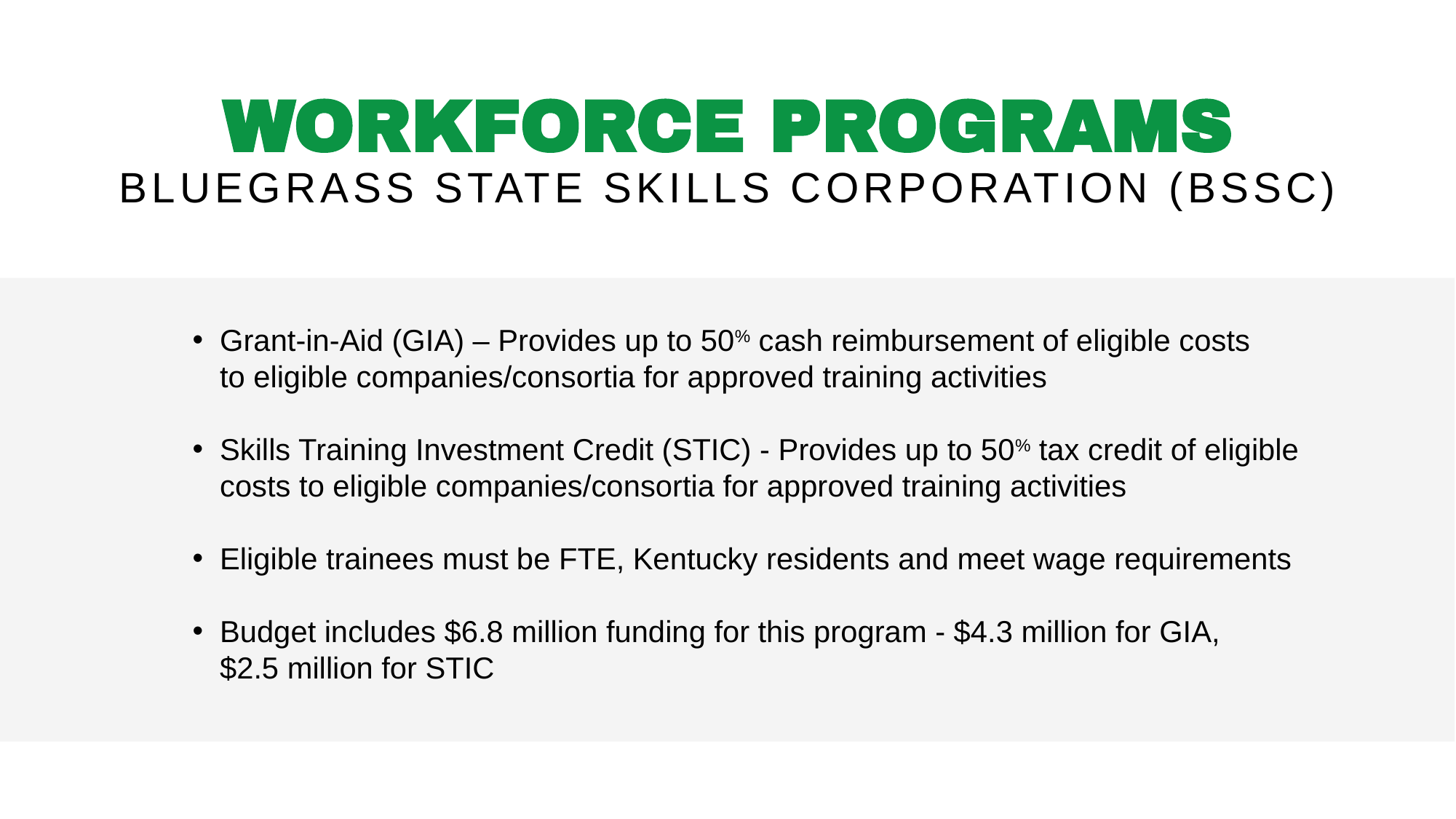

WORKFORCE PROGRAMS
BLUEGRASS STATE SKILLS CORPORATION (BSSC)

Grant-in-Aid (GIA) – Provides up to 50% cash reimbursement of eligible costs
to eligible companies/consortia for approved training activities

Skills Training Investment Credit (STIC) - Provides up to 50% tax credit of eligible costs to eligible companies/consortia for approved training activities

Eligible trainees must be FTE, Kentucky residents and meet wage requirements
Budget includes $6.8 million funding for this program - $4.3 million for GIA,
$2.5 million for STIC